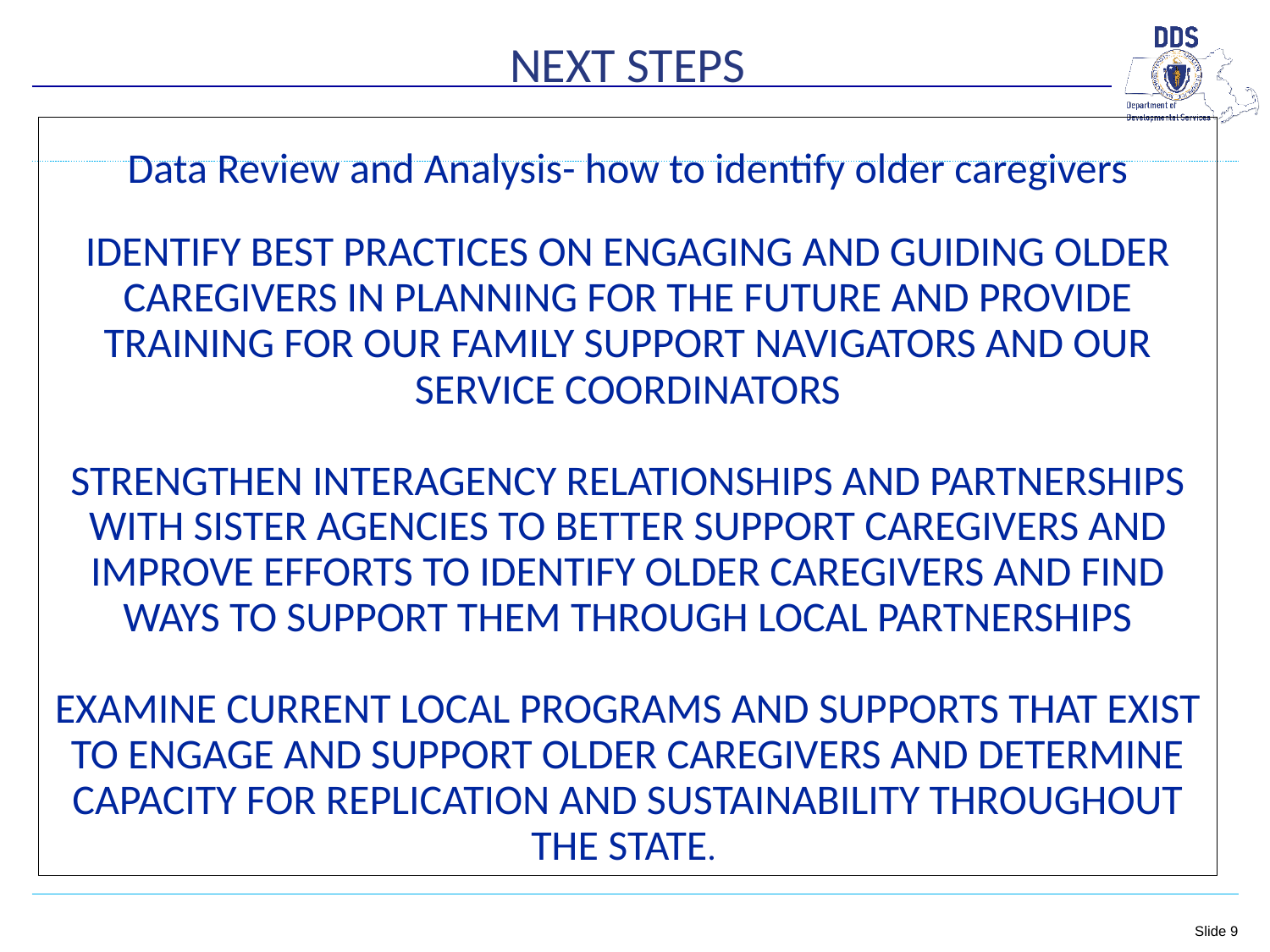

# Next Steps Data Review and Analysis- how to identify older caregivers Identify Best Practices on engaging and guiding Older Caregivers in planning for the Future and provide Training for our Family Support Navigators and our Service Coordinators Strengthen interagency relationships and Partnerships with sister agencies to better support caregivers and improve efforts to identify older caregivers and find ways to support them through local partnerships Examine current local programs and supports that exist to engage and support older caregivers and determine capacity for replication and sustainability throughout the state.